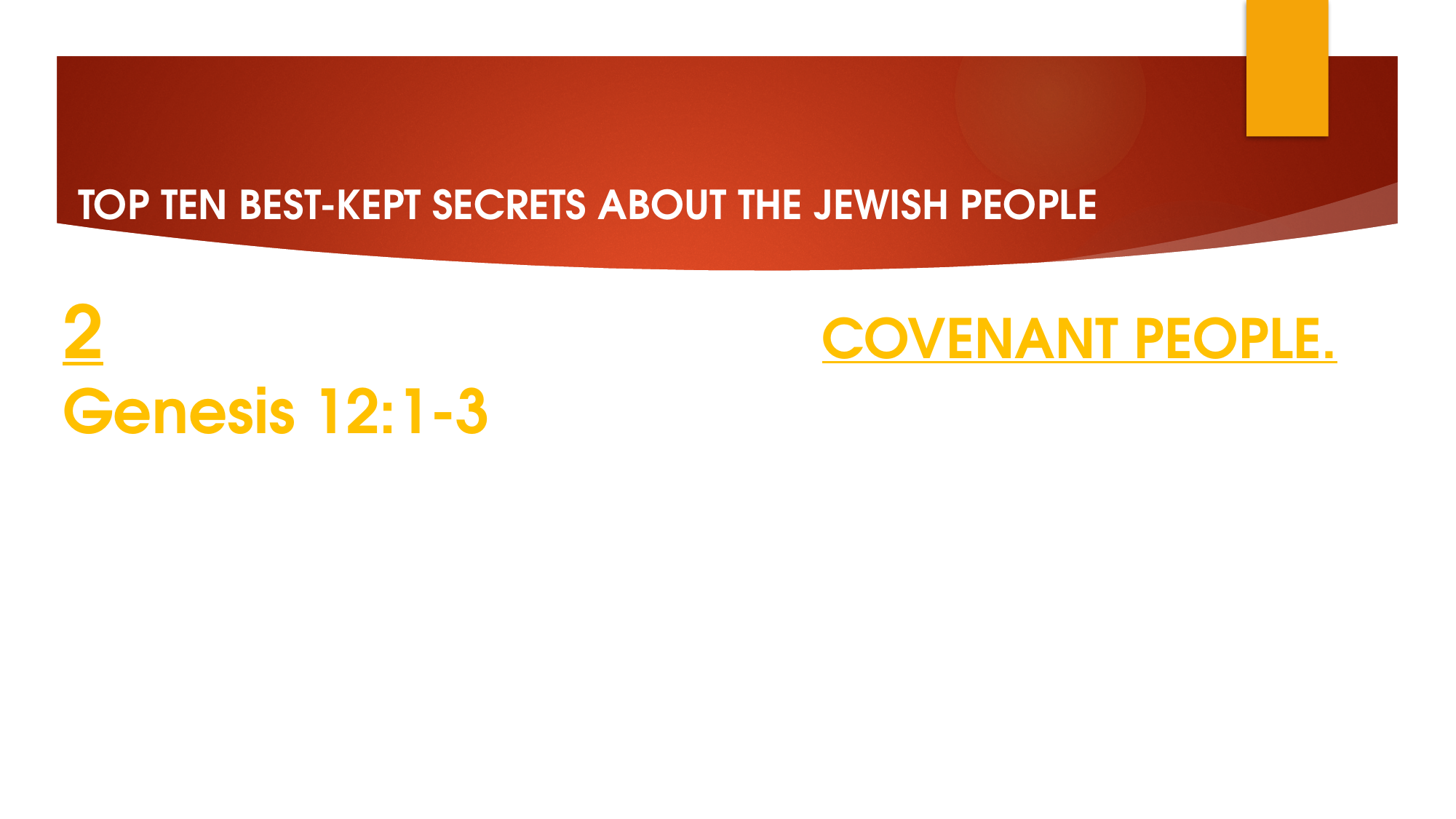

# TOP TEN BEST-KEPT SECRETS ABOUT THE JEWISH PEOPLE
2: THE JEWISH PEOPLE ARE A COVENANT PEOPLE.
Genesis 12:1-3
1 Now the LORD said to Abram, “Go forth from your country, And from your relatives
And from your father’s house, To the land
which I will show you;